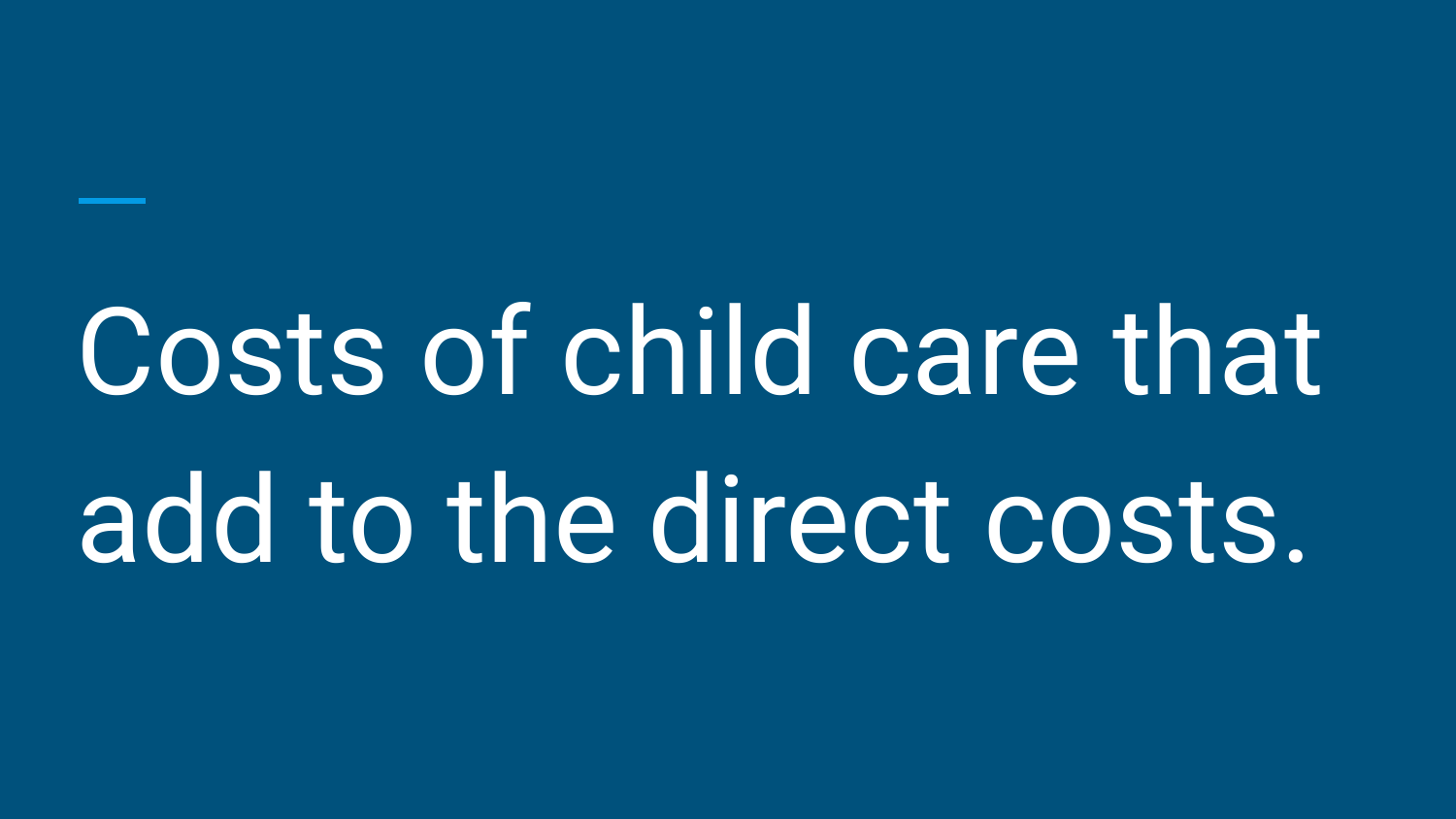

#
Costs of child care that add to the direct costs.